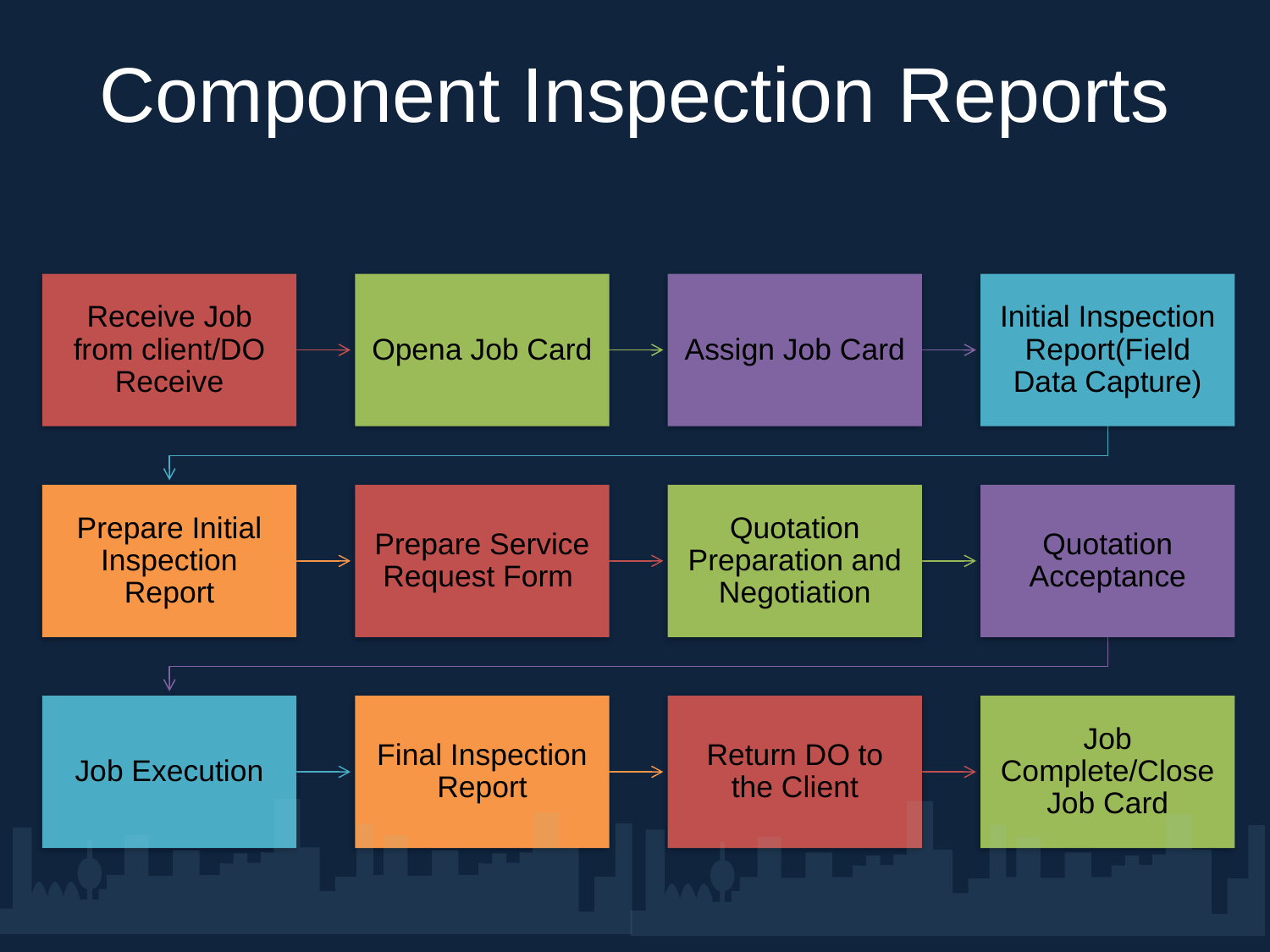

# Component Inspection Reports

Receive Job from client/DO Receive

Opena Job Card

Assign Job Card

Initial Inspection Report(Field Data Capture)

Prepare Initial Inspection Report

Prepare Service Request Form

Quotation Preparation and Negotiation

Quotation Acceptance

Job Execution

Final Inspection Report

Return DO to the Client
Job Complete/Close Job Card